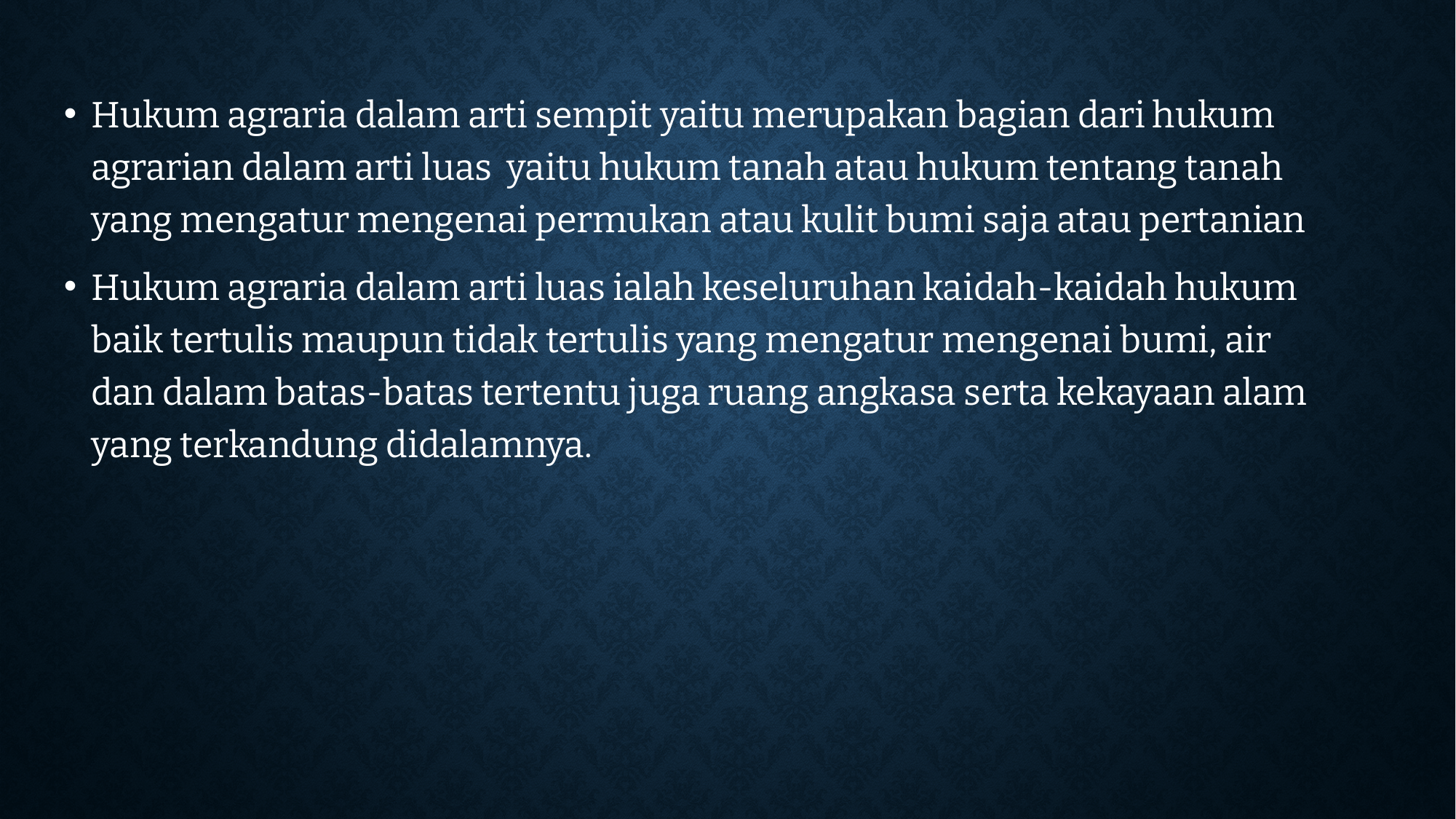

Hukum agraria dalam arti sempit yaitu merupakan bagian dari hukum agrarian dalam arti luas  yaitu hukum tanah atau hukum tentang tanah yang mengatur mengenai permukan atau kulit bumi saja atau pertanian
Hukum agraria dalam arti luas ialah keseluruhan kaidah-kaidah hukum baik tertulis maupun tidak tertulis yang mengatur mengenai bumi, air dan dalam batas-batas tertentu juga ruang angkasa serta kekayaan alam yang terkandung didalamnya.